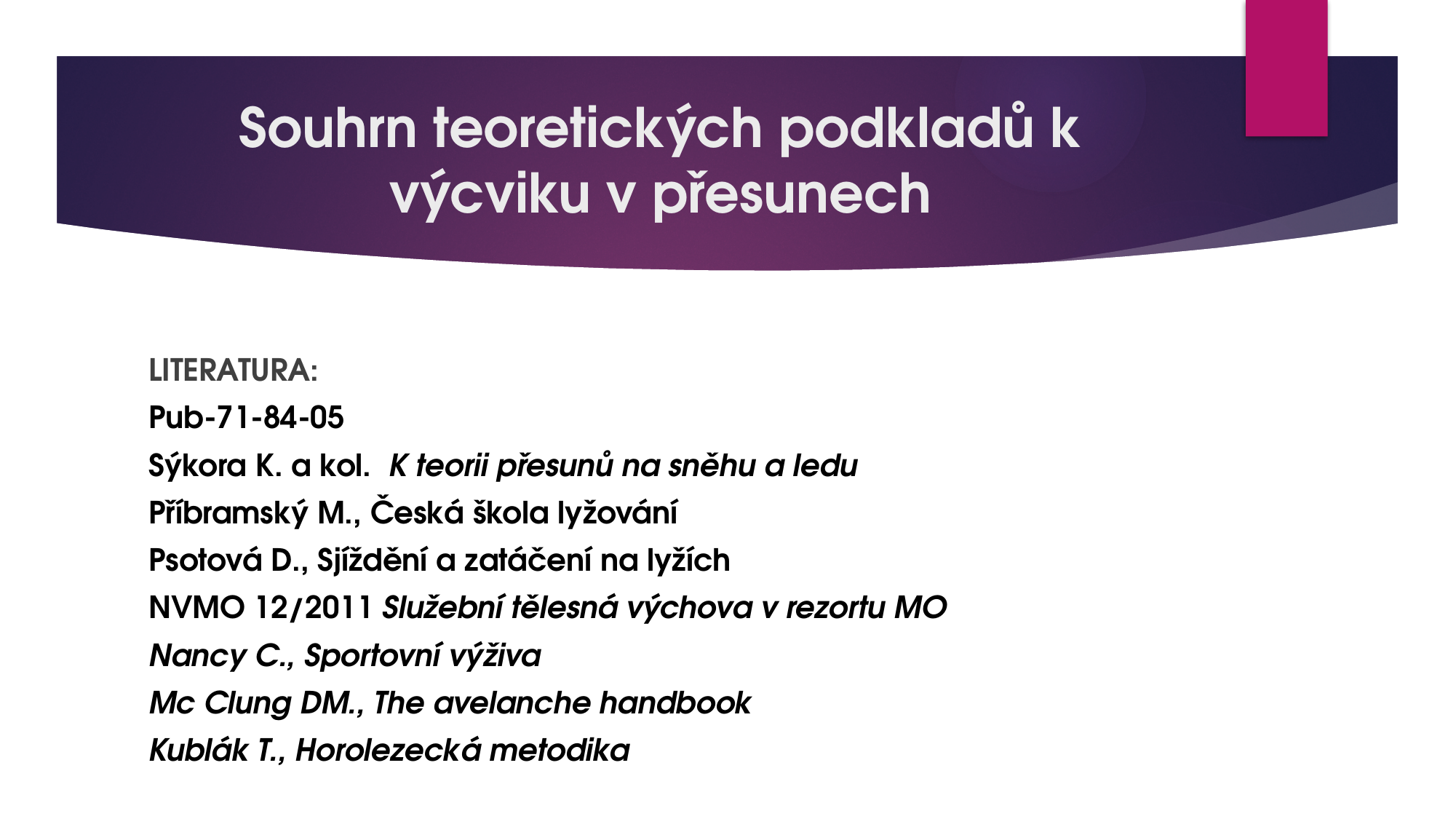

# Souhrn teoretických podkladů k výcviku v přesunech

LITERATURA:
Pub-71-84-05
Sýkora K. a kol.  K teorii přesunů na sněhu a ledu
Příbramský M., Česká škola lyžování
Psotová D., Sjíždění a zatáčení na lyžích
NVMO 12/2011 Služební tělesná výchova v rezortu MO
Nancy C., Sportovní výživa
Mc Clung DM., The avelanche handbook
Kublák T., Horolezecká metodika